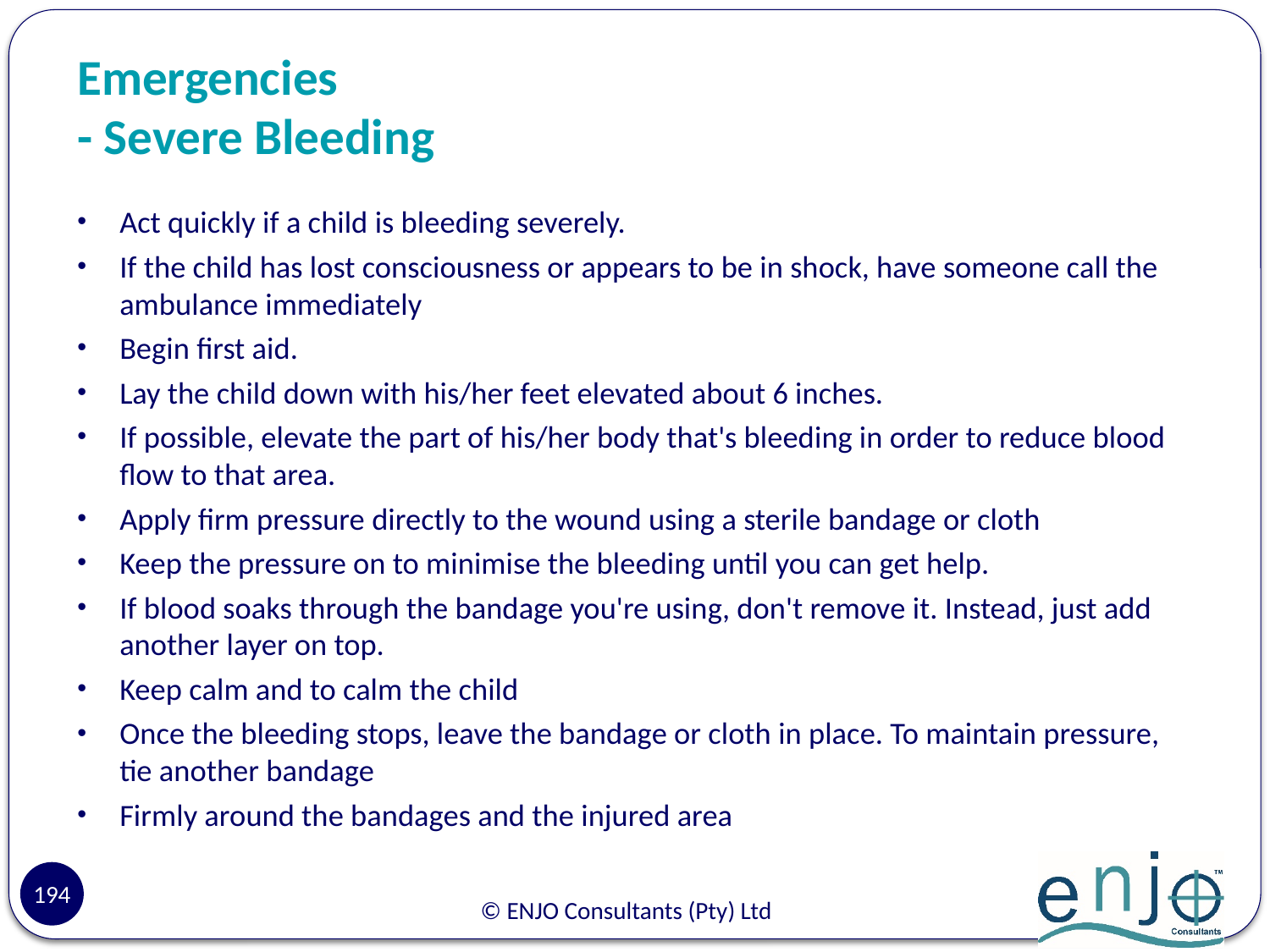

# Emergencies - Severe Bleeding
Act quickly if a child is bleeding severely.
If the child has lost consciousness or appears to be in shock, have someone call the ambulance immediately
Begin first aid.
Lay the child down with his/her feet elevated about 6 inches.
If possible, elevate the part of his/her body that's bleeding in order to reduce blood flow to that area.
Apply firm pressure directly to the wound using a sterile bandage or cloth
Keep the pressure on to minimise the bleeding until you can get help.
If blood soaks through the bandage you're using, don't remove it. Instead, just add another layer on top.
Keep calm and to calm the child
Once the bleeding stops, leave the bandage or cloth in place. To maintain pressure, tie another bandage
Firmly around the bandages and the injured area

194
© ENJO Consultants (Pty) Ltd